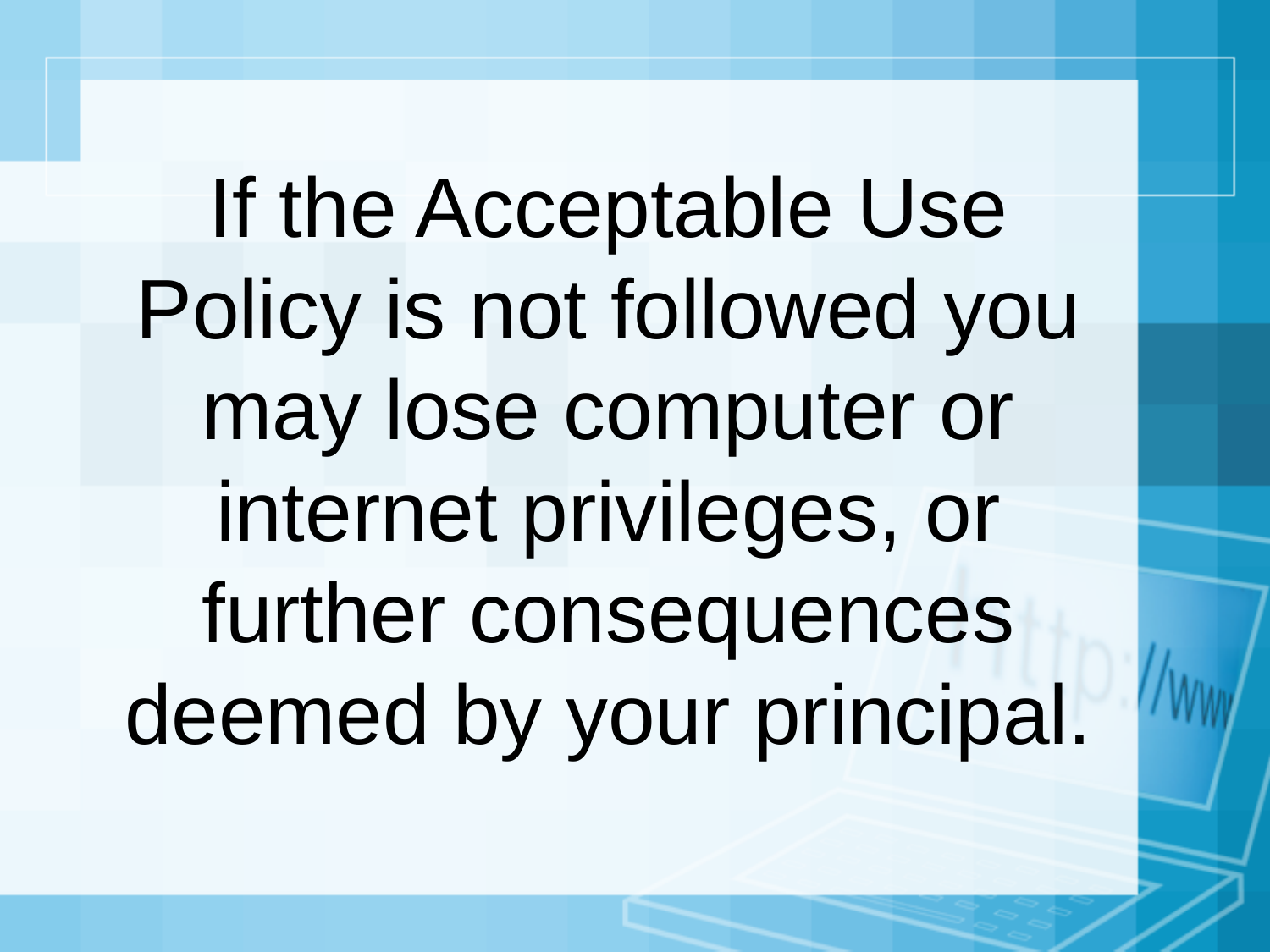

If the Acceptable Use Policy is not followed you may lose computer or internet privileges, or further consequences deemed by your principal.